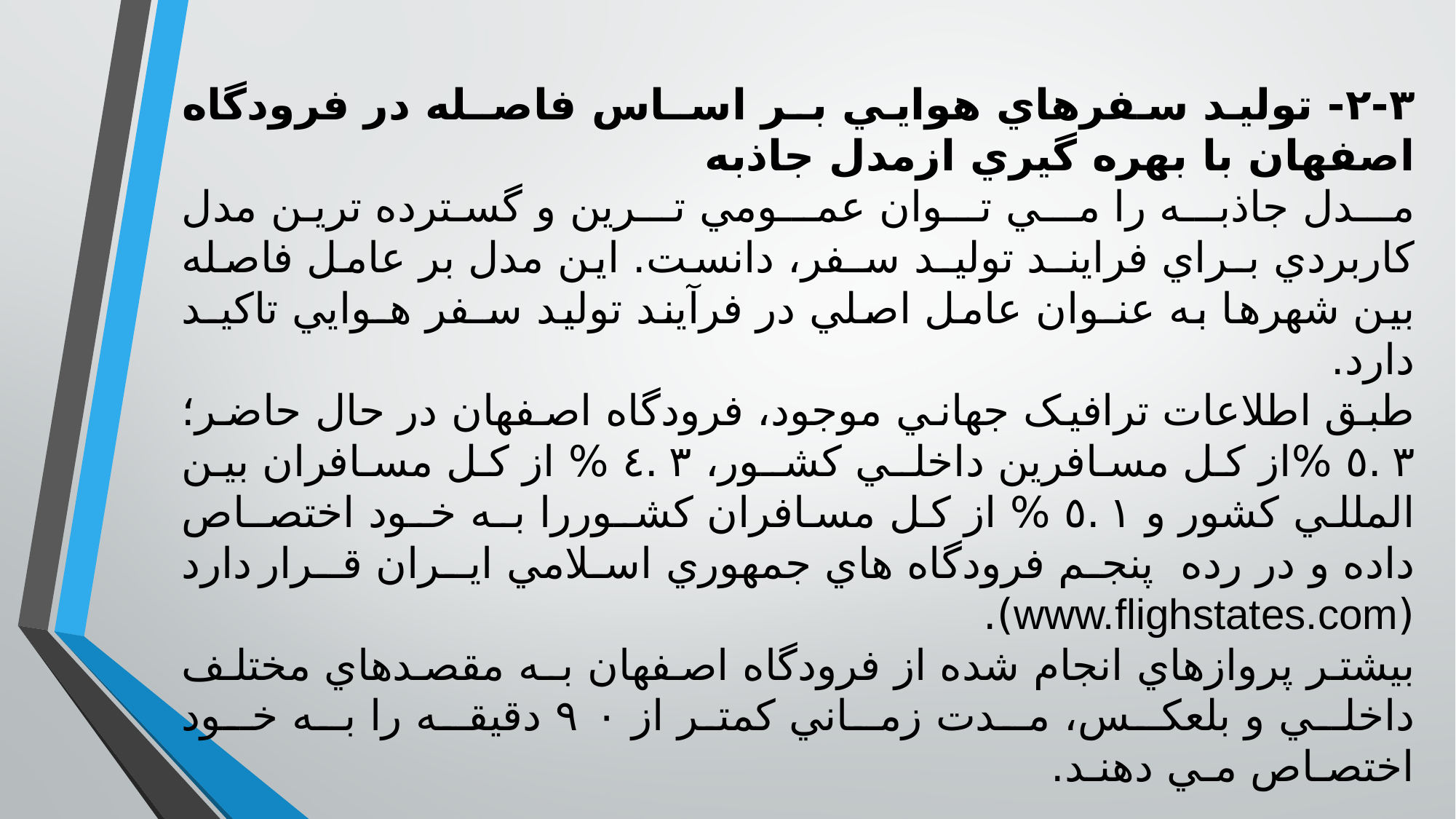

٣-٢- توليد سفرهاي هوايي بـر اسـاس فاصـله در فرودگاه اصفهان با بهره گيري ازمدل جاذبه
مــدل جاذبــه را مــي تــوان عمــومي تــرين و گسترده ترين مدل کاربردي بـراي فراينـد توليـد سـفر، دانست. اين مدل بر عامل فاصله بين شهرها به عنـوان عامل اصلي در فرآيند توليد سـفر هـوايي تاکيـد دارد.
طبق اطلاعات ترافيک جهاني موجود، فرودگاه اصفهان در حال حاضر؛ ٥.٣ %از کل مسافرين داخلـي کشـور، ٤.٣ % از کل مسافران بين المللي کشور و ٥.١ % از کل مسافران کشـوررا بـه خـود اختصـاص داده و در رده  پنجم فرودگاه هاي جمهوري اسلامي ايـران قـرار دارد (www.flighstates.com).
بيشتر پروازهاي انجام شده از فرودگاه اصفهان بـه مقصدهاي مختلف داخلـي و بلعکـس، مـدت زمـاني کمتر از ٩٠ دقيقـه را بـه خـود اختصـاص مـي دهنـد.